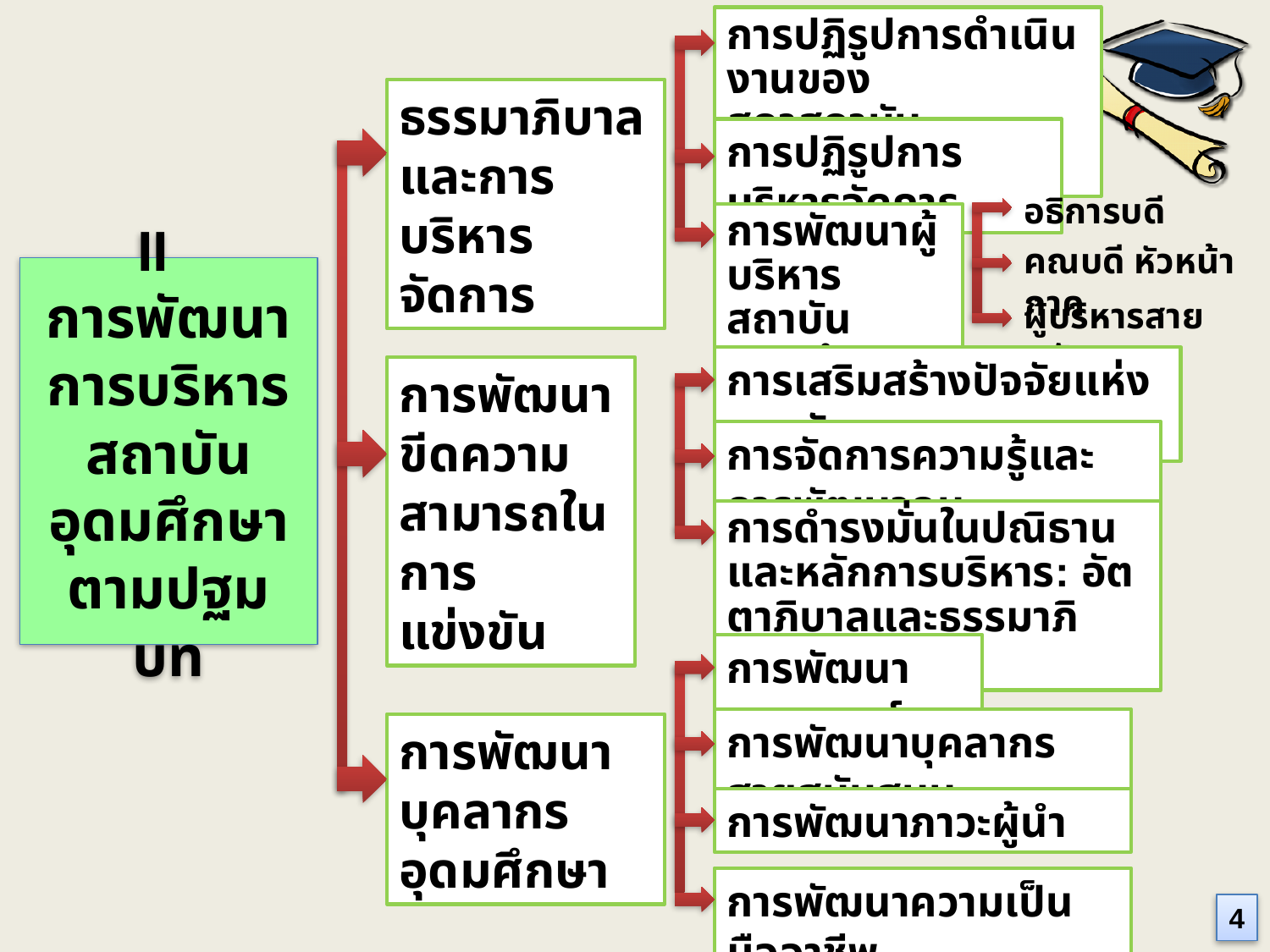

การปฏิรูปการดำเนินงานของ
สภาสถาบันอุดมศึกษา

ธรรมาภิบาลและการบริหารจัดการ
การปฏิรูปการบริหารจัดการ

อธิการบดี

การพัฒนาผู้บริหารสถาบันอุดมศึกษา
คณบดี หัวหน้าภาค
II
การพัฒนา
การบริหารสถาบันอุดมศึกษา
ตามปฐมบท
ผู้บริหารสายสนับสนุน
การเสริมสร้างปัจจัยแห่งการพัฒนา
การพัฒนาขีดความสามารถในการแข่งขัน

การจัดการความรู้และการพัฒนาคน
การดำรงมั่นในปณิธานและหลักการบริหาร: อัตตาภิบาลและธรรมาภิบาล
การพัฒนาคณาจารย์

การพัฒนาบุคลากรสายสนับสนุน
การพัฒนาบุคลากร
อุดมศึกษา
การพัฒนาภาวะผู้นำ
การพัฒนาความเป็นมืออาชีพ
4